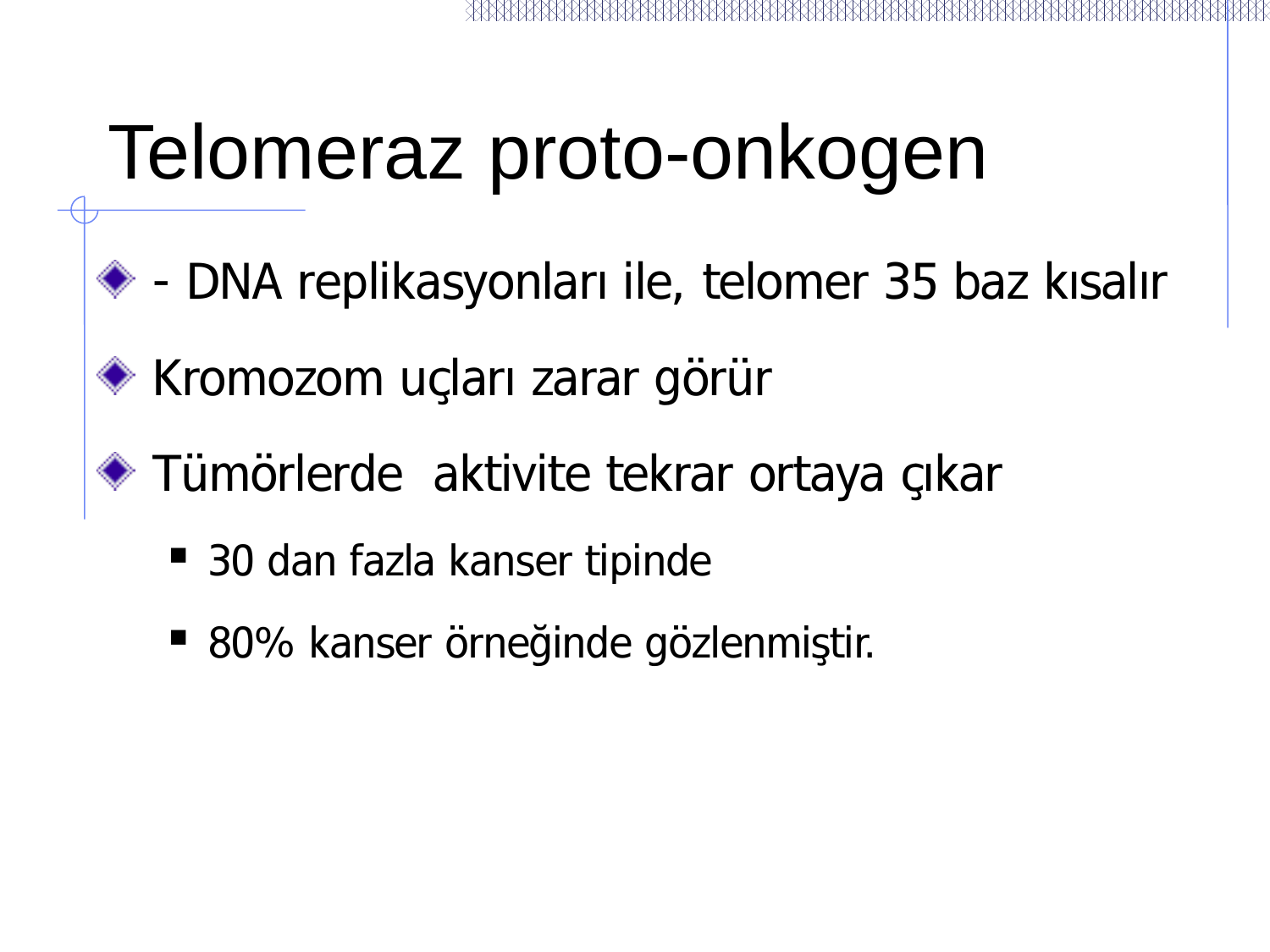

# Telomeraz proto-onkogen
- DNA replikasyonları ile, telomer 35 baz kısalır
Kromozom uçları zarar görür
Tümörlerde  aktivite tekrar ortaya çıkar
30 dan fazla kanser tipinde
80% kanser örneğinde gözlenmiştir.